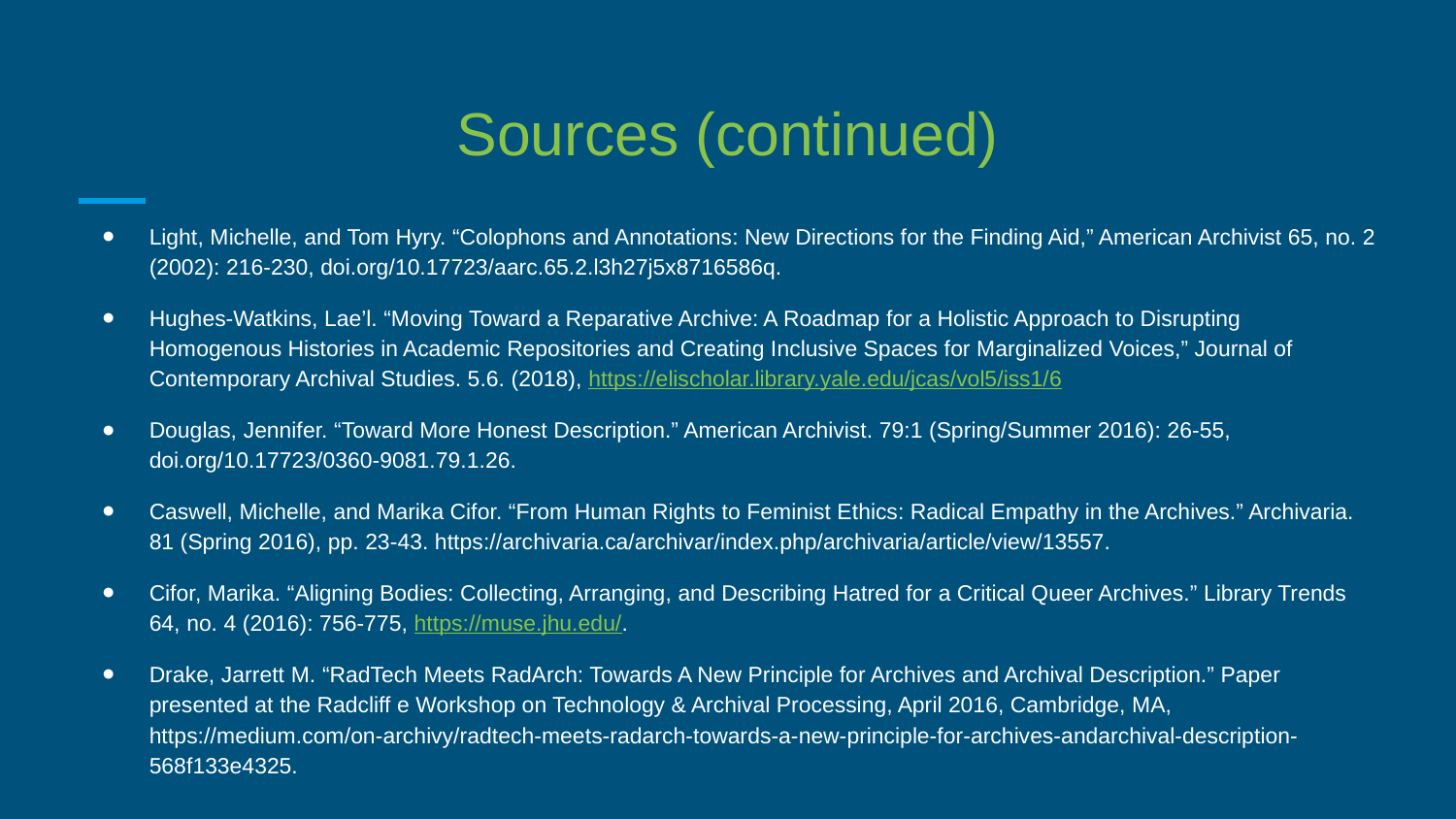

# Sources (continued)
Light, Michelle, and Tom Hyry. “Colophons and Annotations: New Directions for the Finding Aid,” American Archivist 65, no. 2 (2002): 216-230, doi.org/10.17723/aarc.65.2.l3h27j5x8716586q.
Hughes-Watkins, Lae’l. “Moving Toward a Reparative Archive: A Roadmap for a Holistic Approach to Disrupting Homogenous Histories in Academic Repositories and Creating Inclusive Spaces for Marginalized Voices,” Journal of Contemporary Archival Studies. 5.6. (2018), https://elischolar.library.yale.edu/jcas/vol5/iss1/6
Douglas, Jennifer. “Toward More Honest Description.” American Archivist. 79:1 (Spring/Summer 2016): 26-55, doi.org/10.17723/0360-9081.79.1.26.
Caswell, Michelle, and Marika Cifor. “From Human Rights to Feminist Ethics: Radical Empathy in the Archives.” Archivaria. 81 (Spring 2016), pp. 23-43. https://archivaria.ca/archivar/index.php/archivaria/article/view/13557.
Cifor, Marika. “Aligning Bodies: Collecting, Arranging, and Describing Hatred for a Critical Queer Archives.” Library Trends 64, no. 4 (2016): 756-775, https://muse.jhu.edu/.
Drake, Jarrett M. “RadTech Meets RadArch: Towards A New Principle for Archives and Archival Description.” Paper presented at the Radcliff e Workshop on Technology & Archival Processing, April 2016, Cambridge, MA, https://medium.com/on-archivy/radtech-meets-radarch-towards-a-new-principle-for-archives-andarchival-description-568f133e4325.